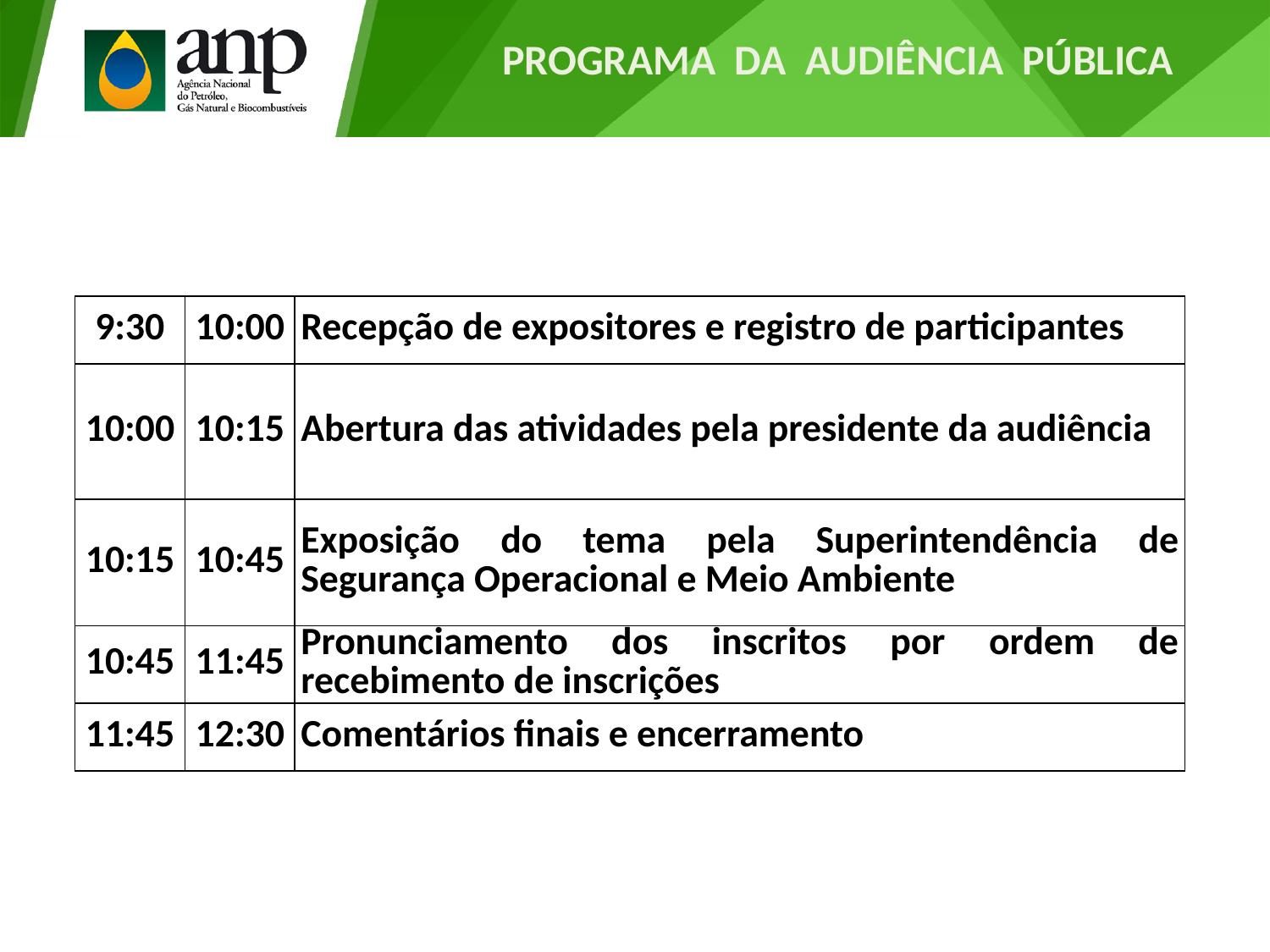

PROGRAMA  DA  AUDIÊNCIA  PÚBLICA
| 9:30 | 10:00 | Recepção de expositores e registro de participantes |
| --- | --- | --- |
| 10:00 | 10:15 | Abertura das atividades pela presidente da audiência |
| 10:15 | 10:45 | Exposição do tema pela Superintendência de Segurança Operacional e Meio Ambiente |
| 10:45 | 11:45 | Pronunciamento dos inscritos por ordem de recebimento de inscrições |
| 11:45 | 12:30 | Comentários finais e encerramento |